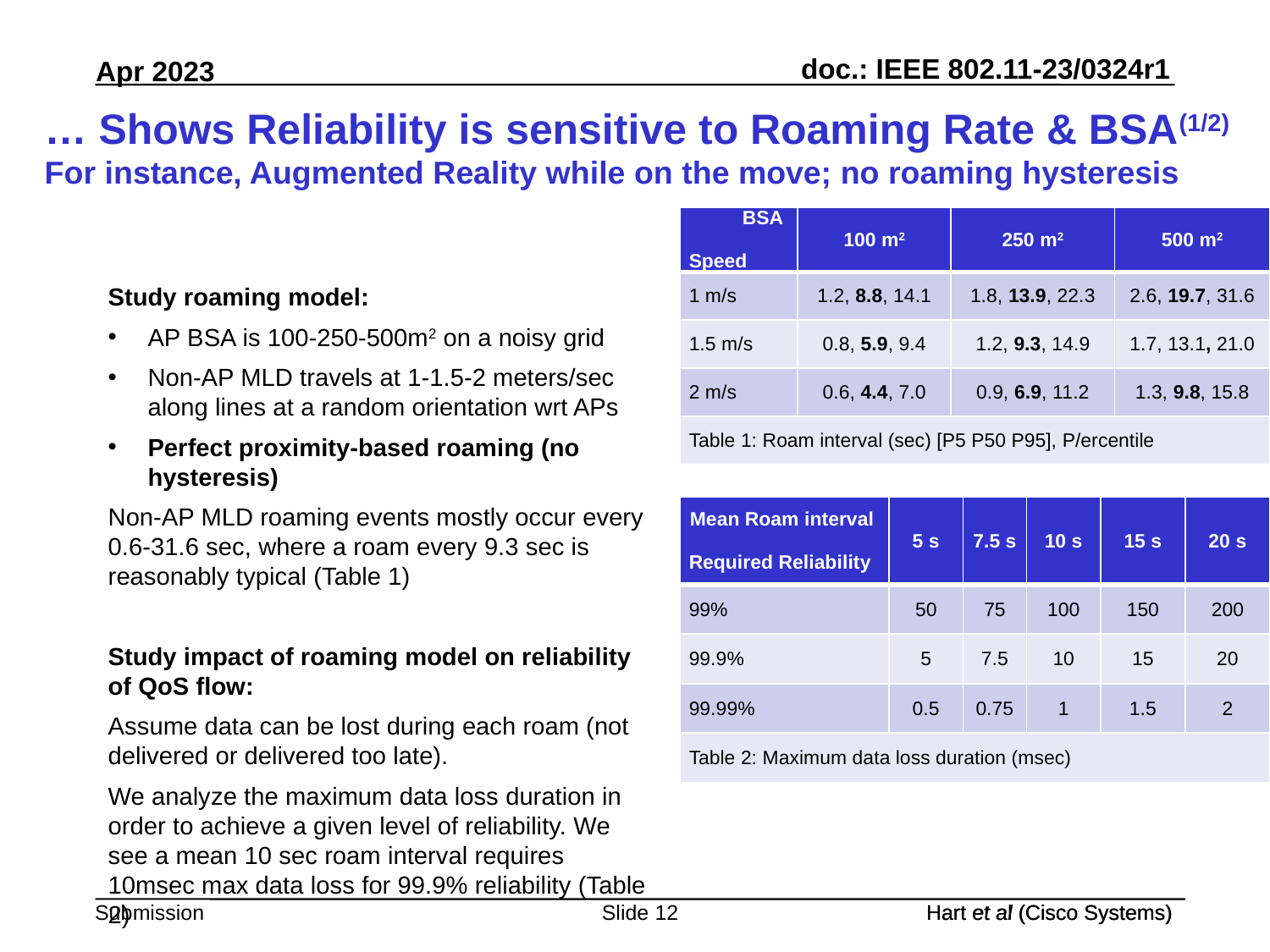

# … Shows Reliability is sensitive to Roaming Rate & BSA(1/2) For instance, Augmented Reality while on the move; no roaming hysteresis
| BSA Speed | 100 m2 | 250 m2 | 500 m2 |
| --- | --- | --- | --- |
| 1 m/s | 1.2, 8.8, 14.1 | 1.8, 13.9, 22.3 | 2.6, 19.7, 31.6 |
| 1.5 m/s | 0.8, 5.9, 9.4 | 1.2, 9.3, 14.9 | 1.7, 13.1, 21.0 |
| 2 m/s | 0.6, 4.4, 7.0 | 0.9, 6.9, 11.2 | 1.3, 9.8, 15.8 |
| Table 1: Roam interval (sec) [P5 P50 P95], P/ercentile |  |  |  |
Study roaming model:
AP BSA is 100-250-500m2 on a noisy grid
Non-AP MLD travels at 1-1.5-2 meters/sec along lines at a random orientation wrt APs
Perfect proximity-based roaming (no hysteresis)
Non-AP MLD roaming events mostly occur every 0.6-31.6 sec, where a roam every 9.3 sec is reasonably typical (Table 1)

Study impact of roaming model on reliability of QoS flow:
Assume data can be lost during each roam (not delivered or delivered too late).
We analyze the maximum data loss duration in order to achieve a given level of reliability. We see a mean 10 sec roam interval requires 10msec max data loss for 99.9% reliability (Table 2)

| Mean Roam interval Required Reliability | 5 s | 7.5 s | 10 s | 15 s | 20 s |
| --- | --- | --- | --- | --- | --- |
| 99% | 50 | 75 | 100 | 150 | 200 |
| 99.9% | 5 | 7.5 | 10 | 15 | 20 |
| 99.99% | 0.5 | 0.75 | 1 | 1.5 | 2 |
| Table 2: Maximum data loss duration (msec) |  |  |  |  |  |
Slide 12
Hart et al (Cisco Systems)
Hart et al (Cisco Systems)